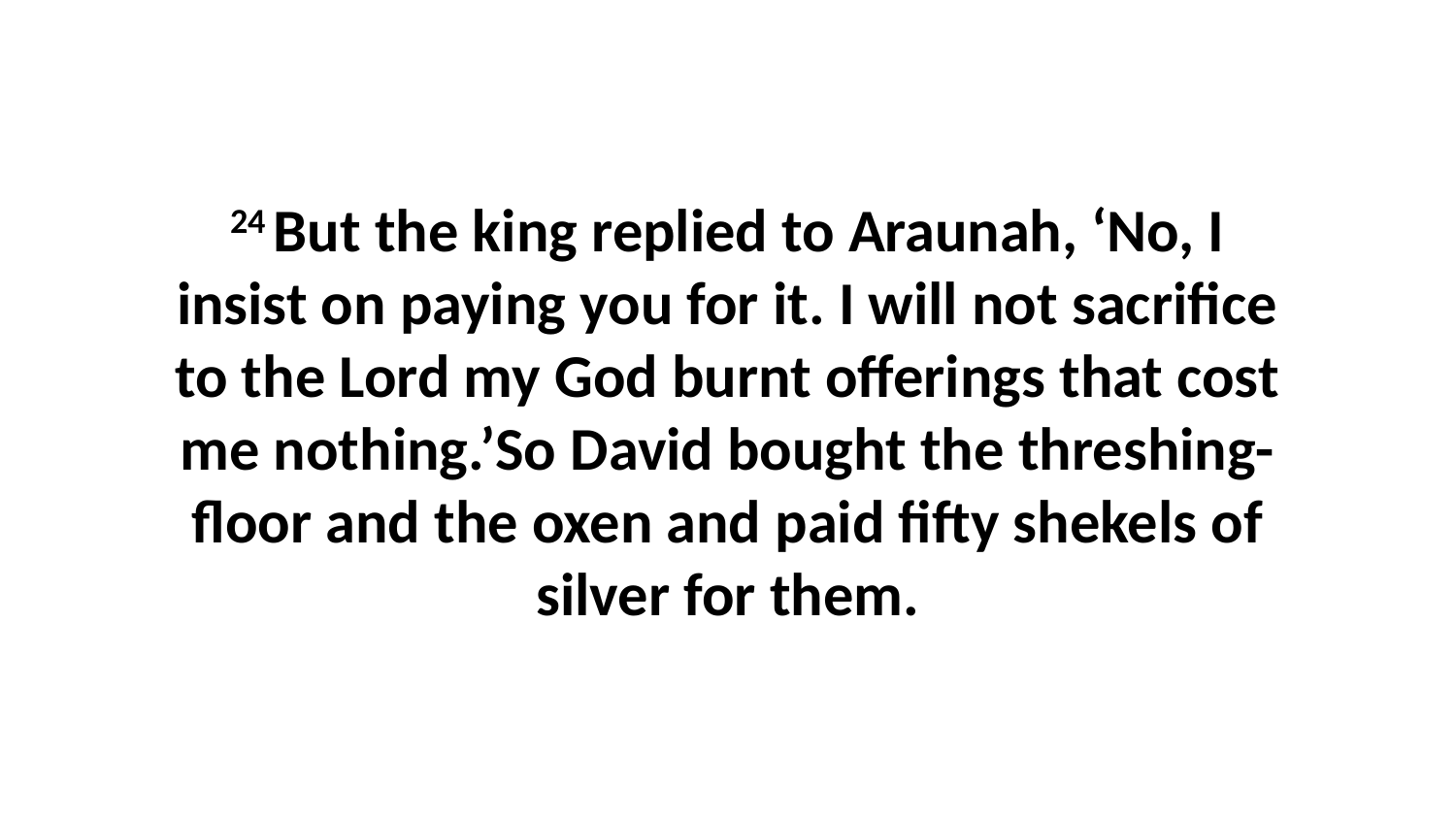

24 But the king replied to Araunah, ‘No, I insist on paying you for it. I will not sacrifice to the Lord my God burnt offerings that cost me nothing.’So David bought the threshing-floor and the oxen and paid fifty shekels of silver for them.